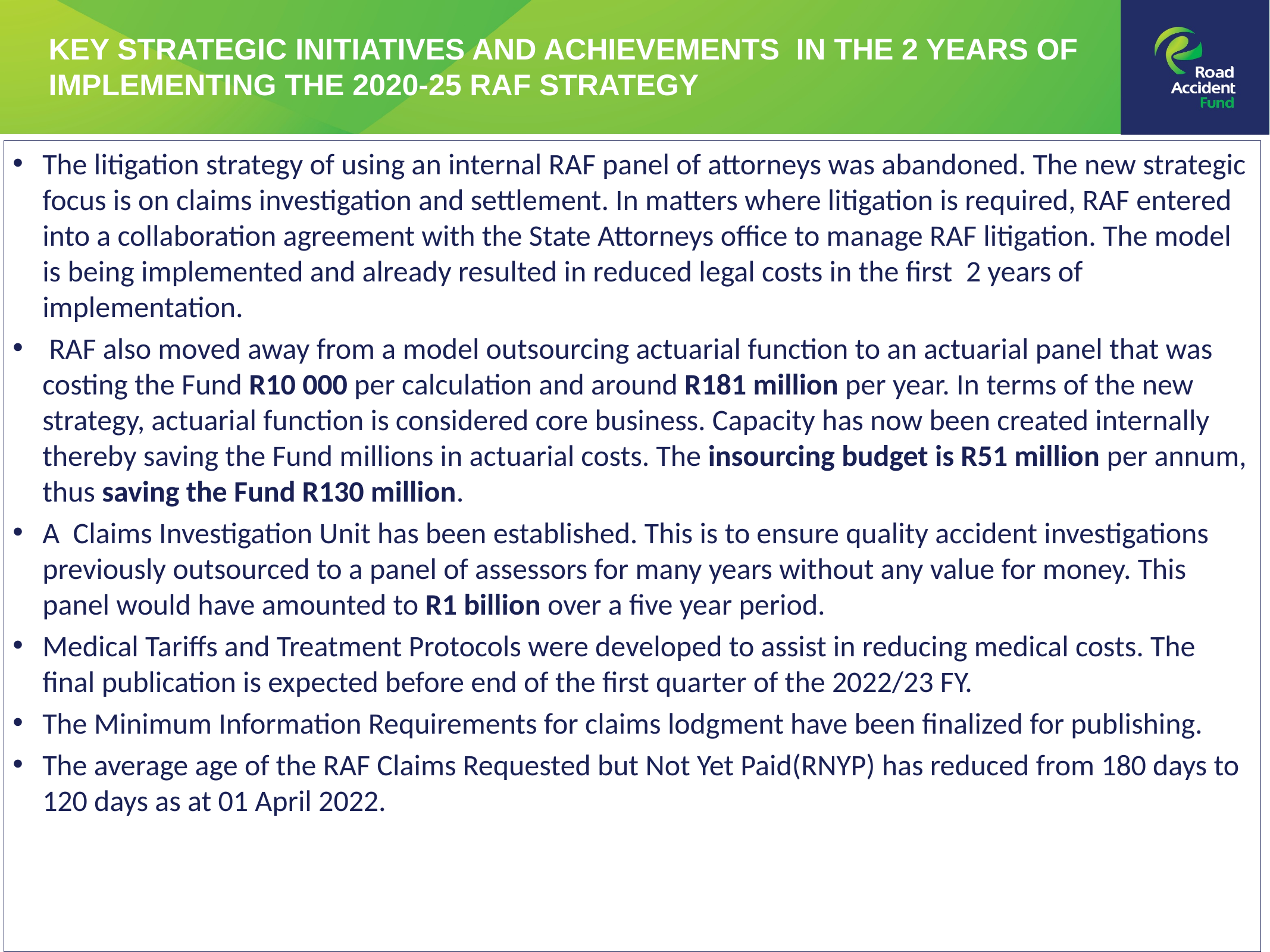

KEY STRATEGIC INITIATIVES AND ACHIEVEMENTS  IN THE 2 YEARS OF IMPLEMENTING THE 2020-25 RAF STRATEGY

The litigation strategy of using an internal RAF panel of attorneys was abandoned. The new strategic focus is on claims investigation and settlement. In matters where litigation is required, RAF entered into a collaboration agreement with the State Attorneys office to manage RAF litigation. The model is being implemented and already resulted in reduced legal costs in the first  2 years of implementation.
 RAF also moved away from a model outsourcing actuarial function to an actuarial panel that was costing the Fund R10 000 per calculation and around R181 million per year. In terms of the new strategy, actuarial function is considered core business. Capacity has now been created internally thereby saving the Fund millions in actuarial costs. The insourcing budget is R51 million per annum, thus saving the Fund R130 million.
A  Claims Investigation Unit has been established. This is to ensure quality accident investigations previously outsourced to a panel of assessors for many years without any value for money. This panel would have amounted to R1 billion over a five year period.
Medical Tariffs and Treatment Protocols were developed to assist in reducing medical costs. The final publication is expected before end of the first quarter of the 2022/23 FY.
The Minimum Information Requirements for claims lodgment have been finalized for publishing.
The average age of the RAF Claims Requested but Not Yet Paid(RNYP) has reduced from 180 days to 120 days as at 01 April 2022.